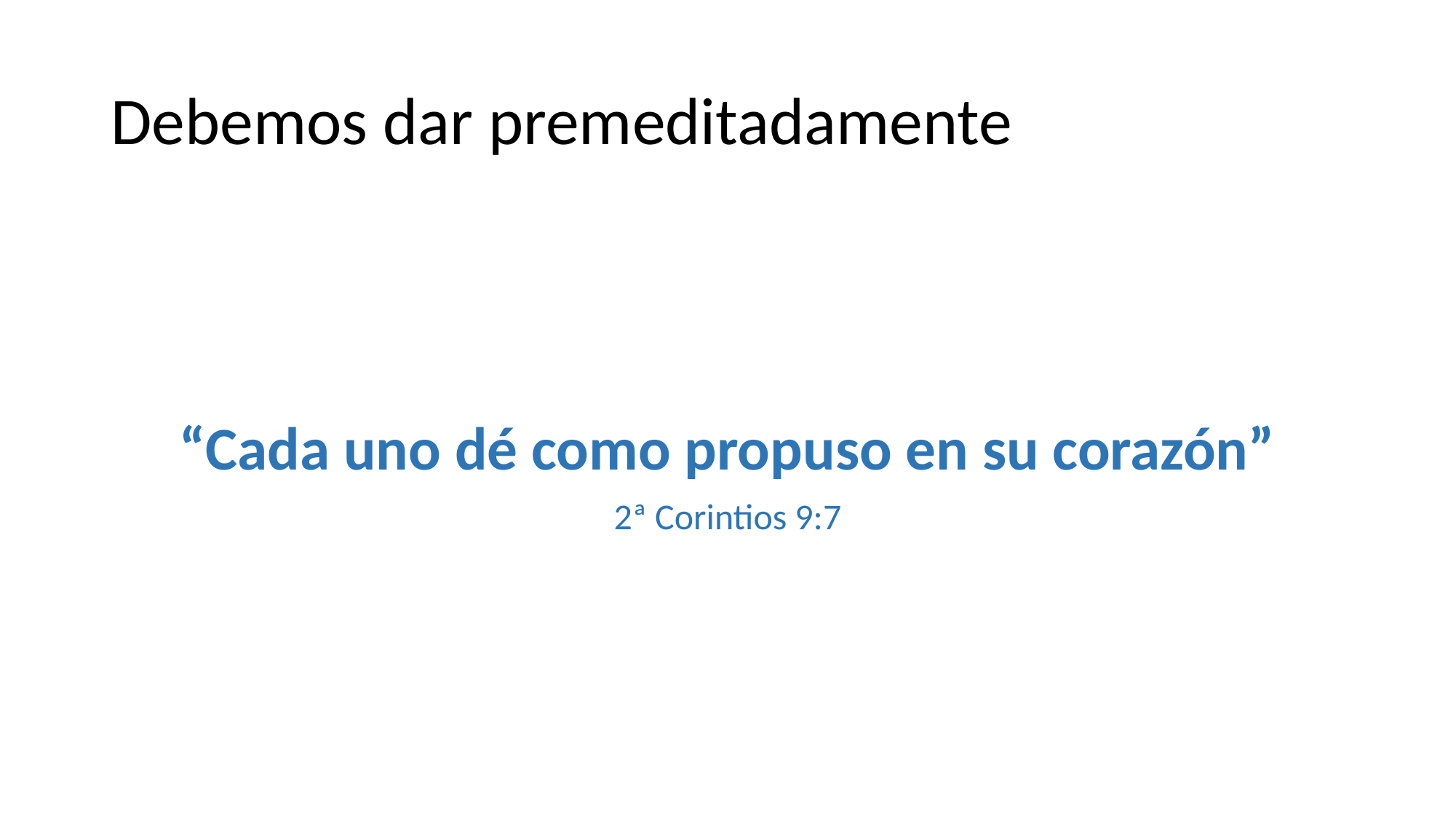

# Debemos dar premeditadamente
“Cada uno dé como propuso en su corazón”
2ª Corintios 9:7